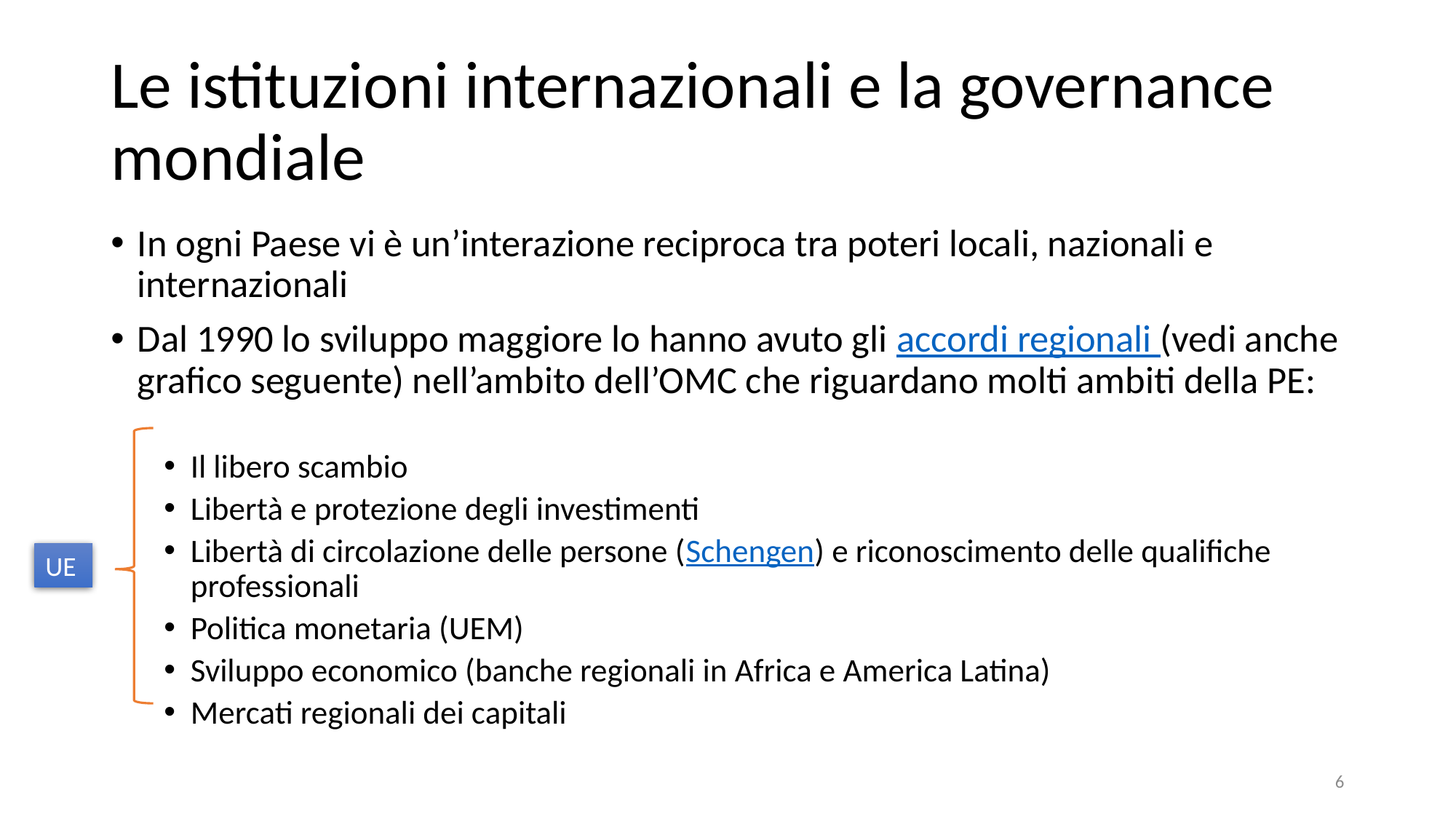

# Le istituzioni internazionali e la governance mondiale
In ogni Paese vi è un’interazione reciproca tra poteri locali, nazionali e internazionali
Dal 1990 lo sviluppo maggiore lo hanno avuto gli accordi regionali (vedi anche grafico seguente) nell’ambito dell’OMC che riguardano molti ambiti della PE:
Il libero scambio
Libertà e protezione degli investimenti
Libertà di circolazione delle persone (Schengen) e riconoscimento delle qualifiche professionali
Politica monetaria (UEM)
Sviluppo economico (banche regionali in Africa e America Latina)
Mercati regionali dei capitali

UE
6